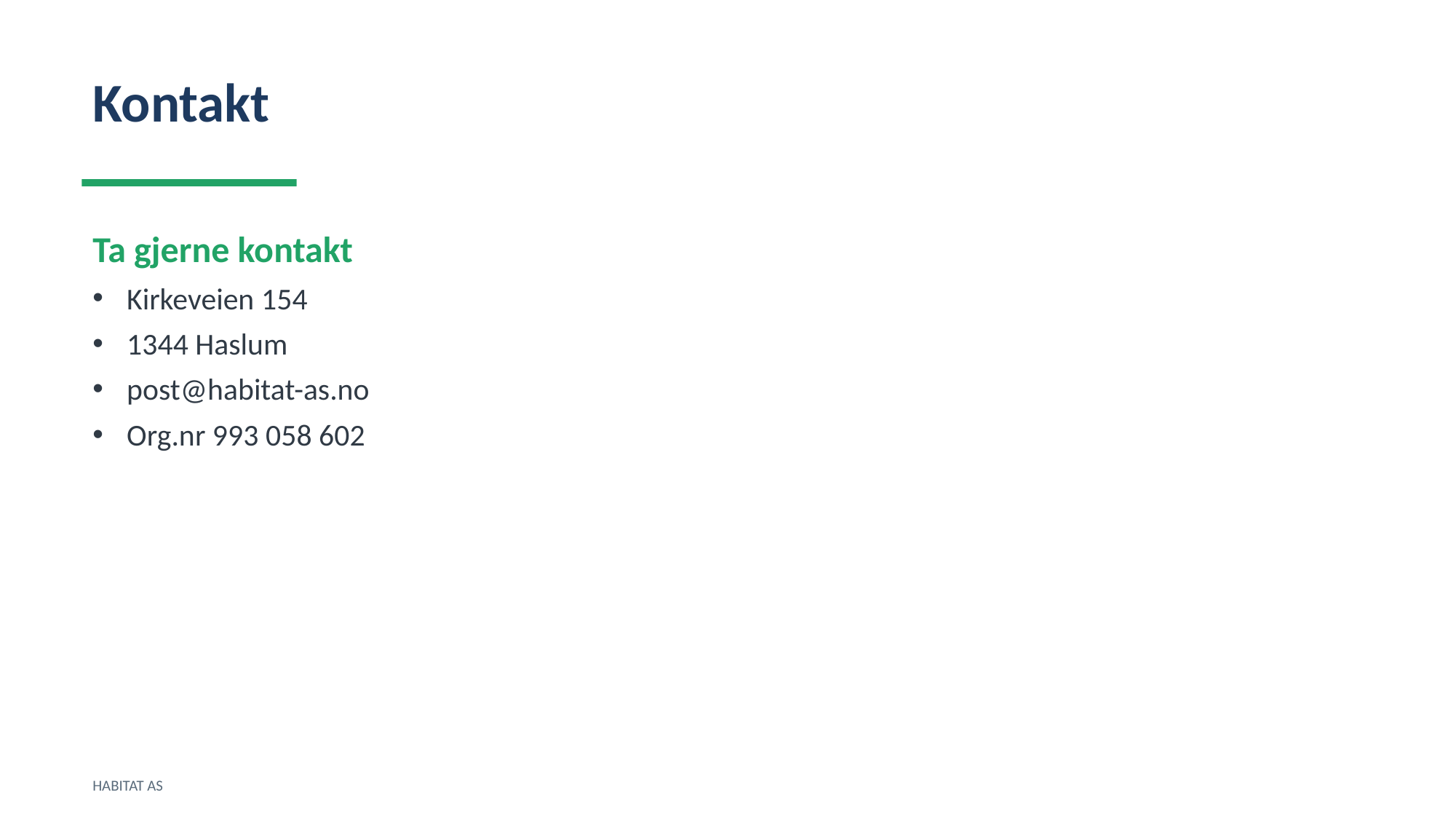

Kontakt

Ta gjerne kontakt
Kirkeveien 154
1344 Haslum
post@habitat-as.no
Org.nr 993 058 602
HABITAT AS